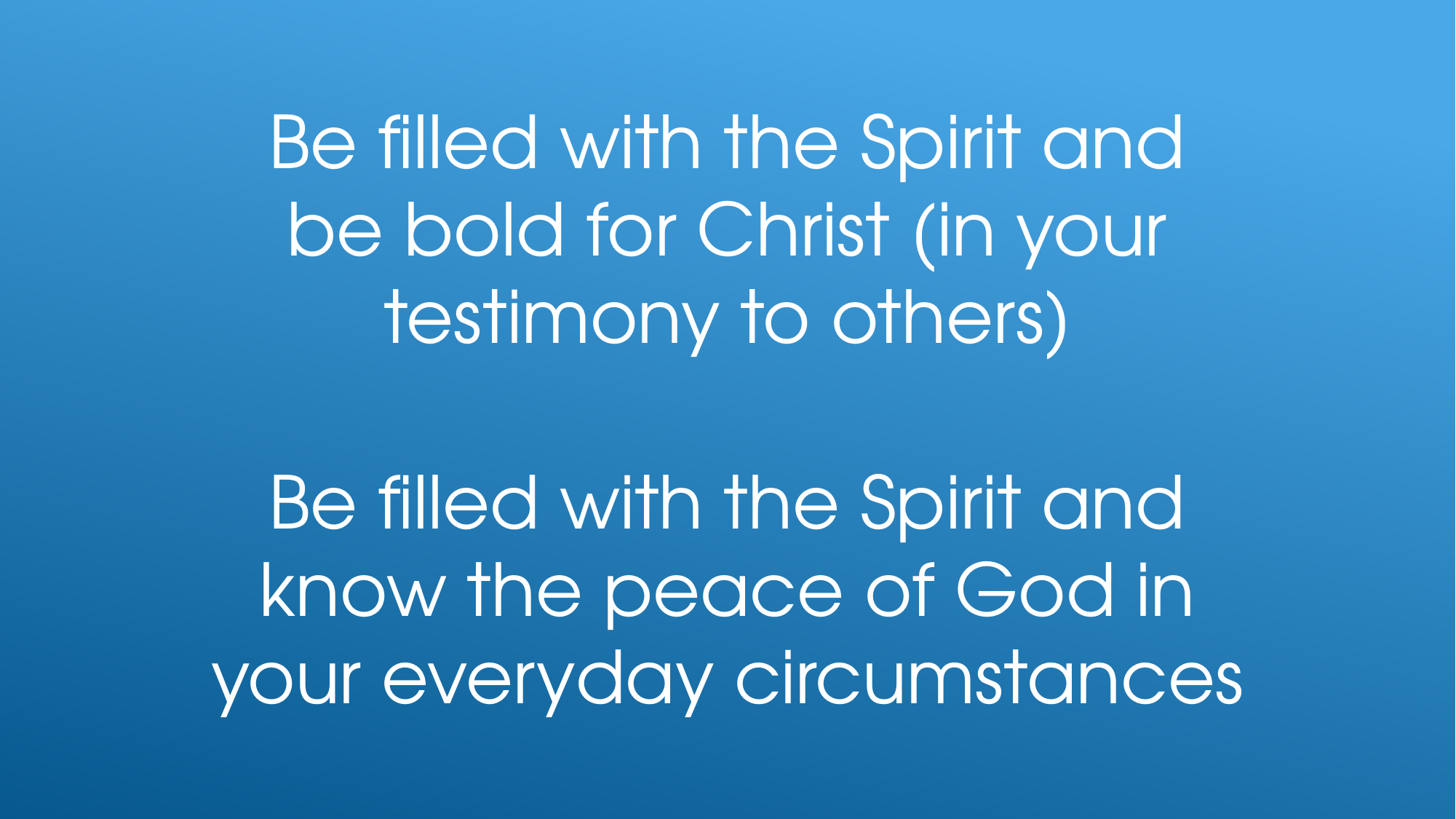

Be filled with the Spirit and be bold for Christ (in your testimony to others)
Be filled with the Spirit and know the peace of God in your everyday circumstances